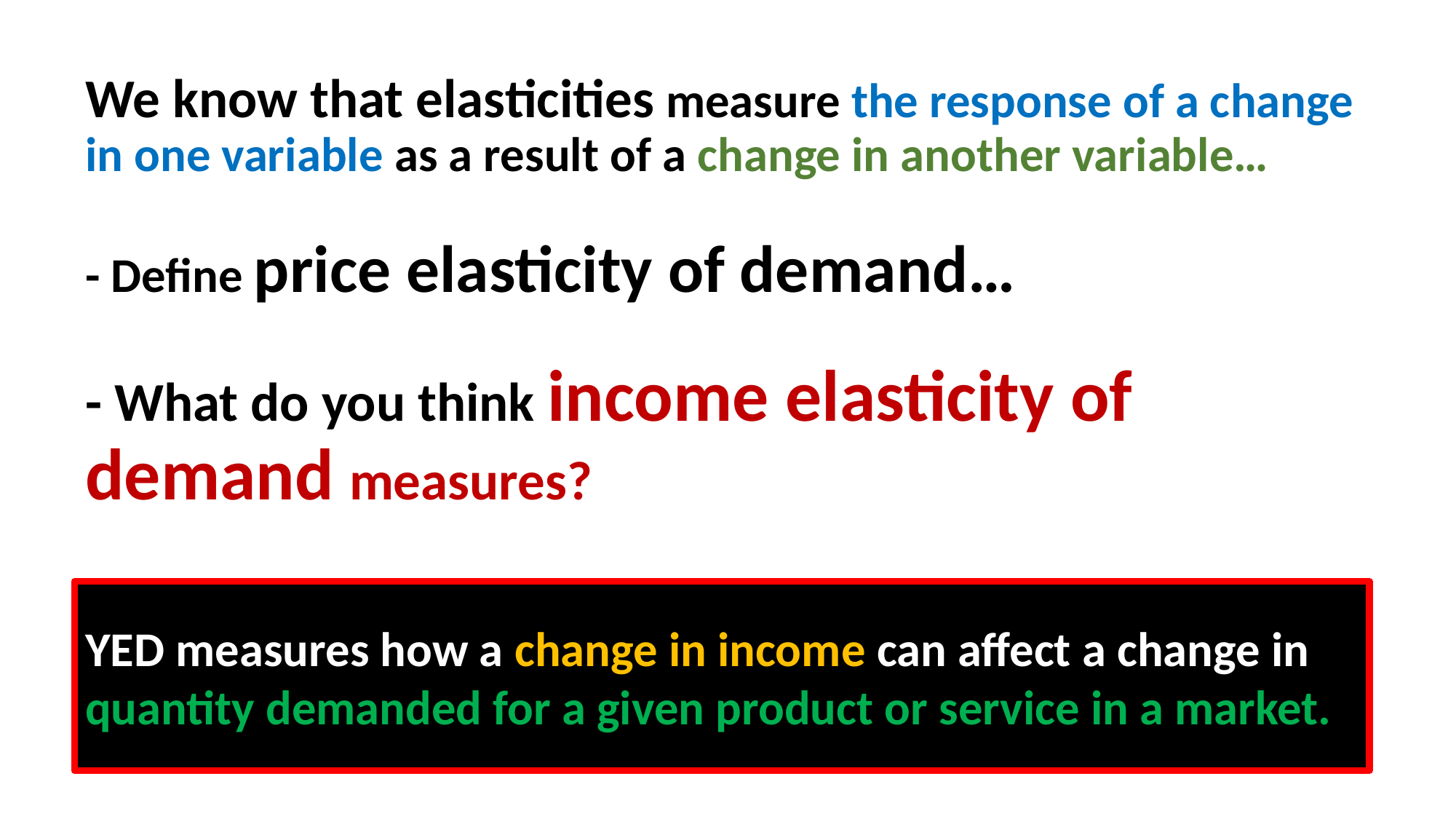

# We know that elasticities measure the response of a change in one variable as a result of a change in another variable… - Define price elasticity of demand… - What do you think income elasticity of demand measures?
YED measures how a change in income can affect a change in quantity demanded for a given product or service in a market.